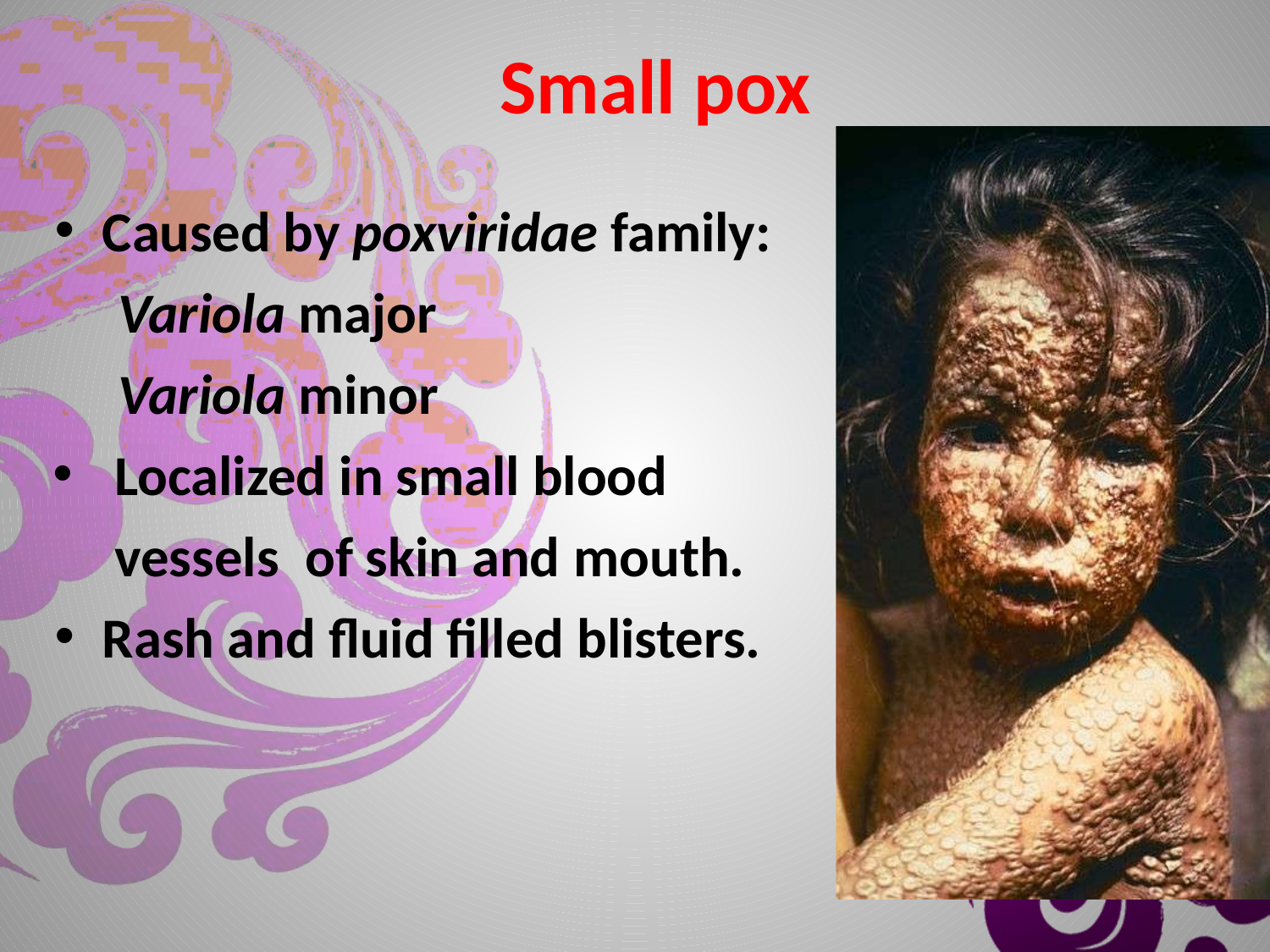

# Small pox

Caused by poxviridae family:
Variola major
Variola minor
Localized in small blood vessels  of skin and mouth.
Rash and fluid filled blisters.